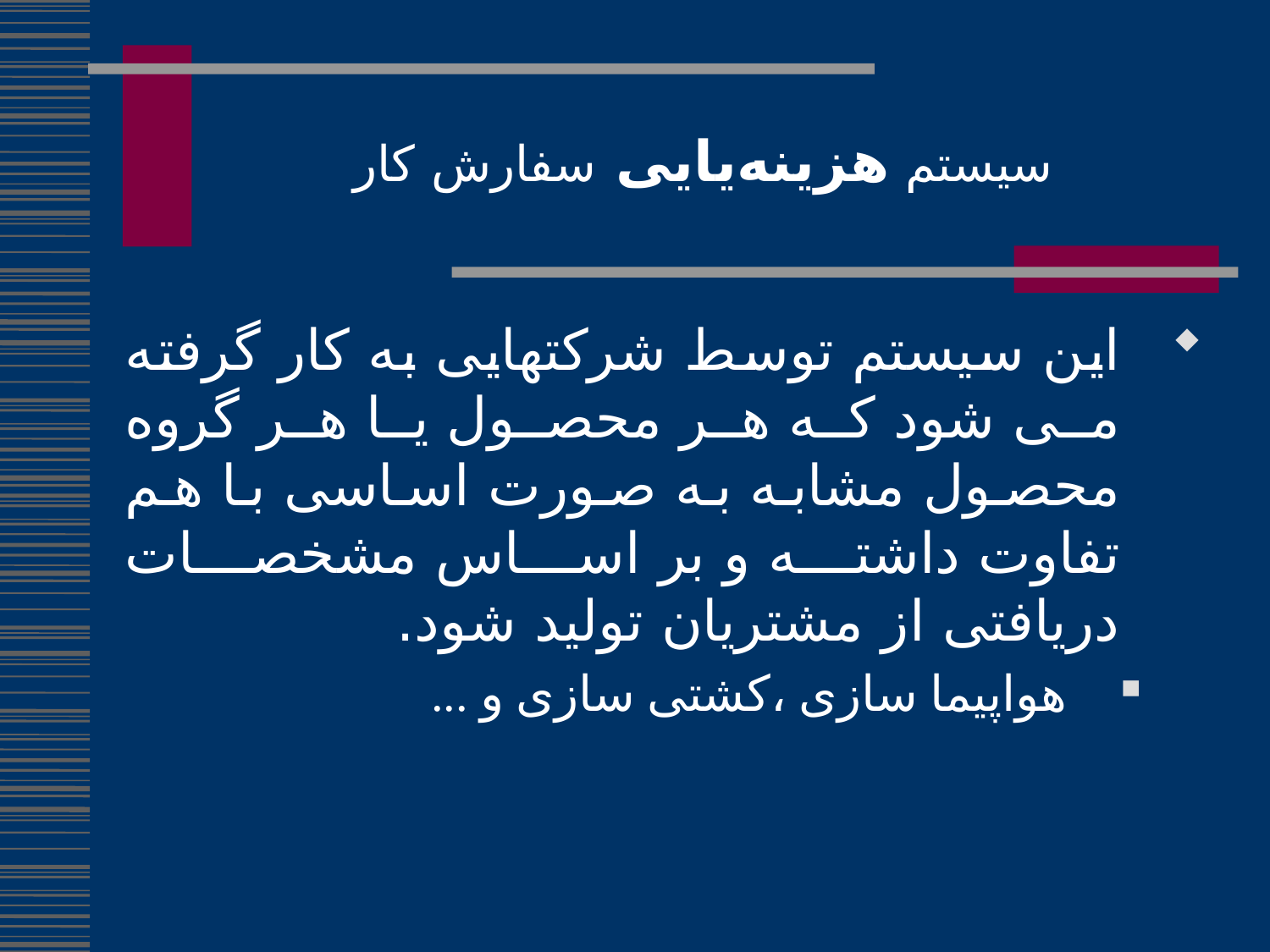

# سیستم هزینه‌یایی سفارش کار
این سیستم توسط شرکتهایی به کار گرفته می شود که هر محصول یا هر گروه محصول مشابه به صورت اساسی با هم تفاوت داشته و بر اساس مشخصات دریافتی از مشتریان تولید شود.
هواپیما سازی ،کشتی سازی و ...